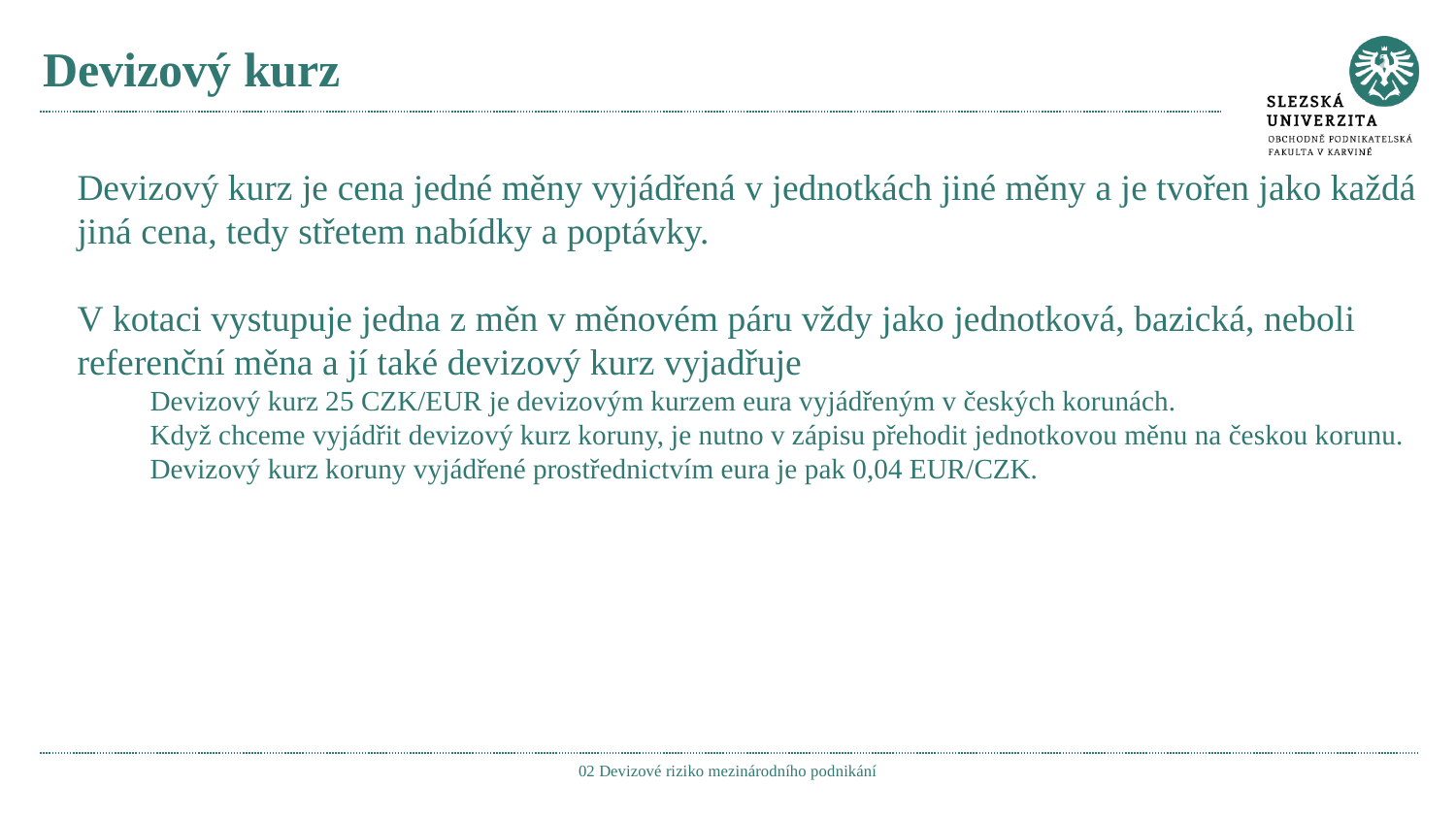

# Devizový kurz
Devizový kurz je cena jedné měny vyjádřená v jednotkách jiné měny a je tvořen jako každá jiná cena, tedy střetem nabídky a poptávky.

V kotaci vystupuje jedna z měn v měnovém páru vždy jako jednotková, bazická, neboli referenční měna a jí také devizový kurz vyjadřuje
Devizový kurz 25 CZK/EUR je devizovým kurzem eura vyjádřeným v českých korunách.
Když chceme vyjádřit devizový kurz koruny, je nutno v zápisu přehodit jednotkovou měnu na českou korunu. Devizový kurz koruny vyjádřené prostřednictvím eura je pak 0,04 EUR/CZK.

02 Devizové riziko mezinárodního podnikání